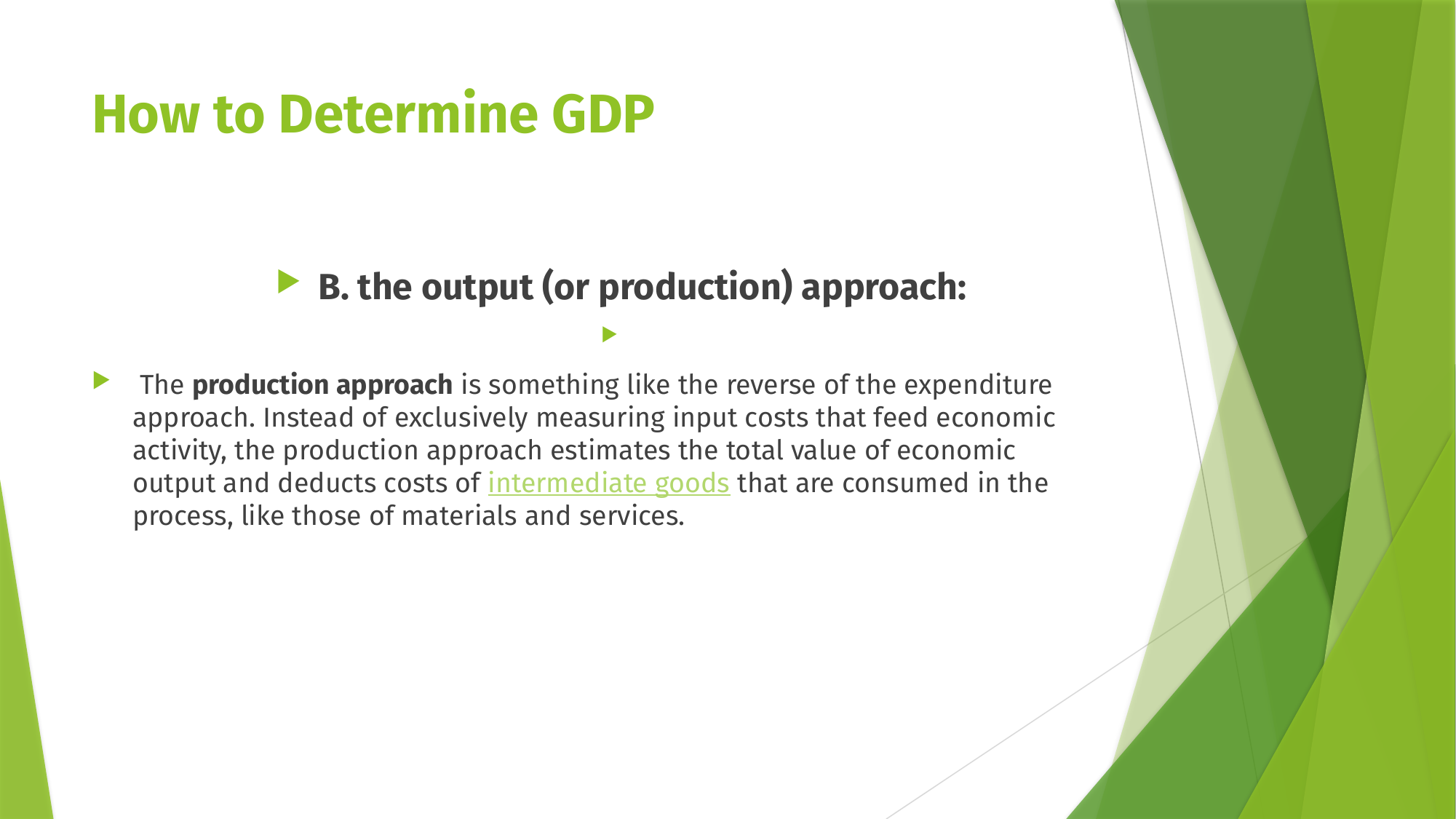

# How to Determine GDP
 B. the output (or production) approach:

 The production approach is something like the reverse of the expenditure approach. Instead of exclusively measuring input costs that feed economic activity, the production approach estimates the total value of economic output and deducts costs of intermediate goods that are consumed in the process, like those of materials and services.